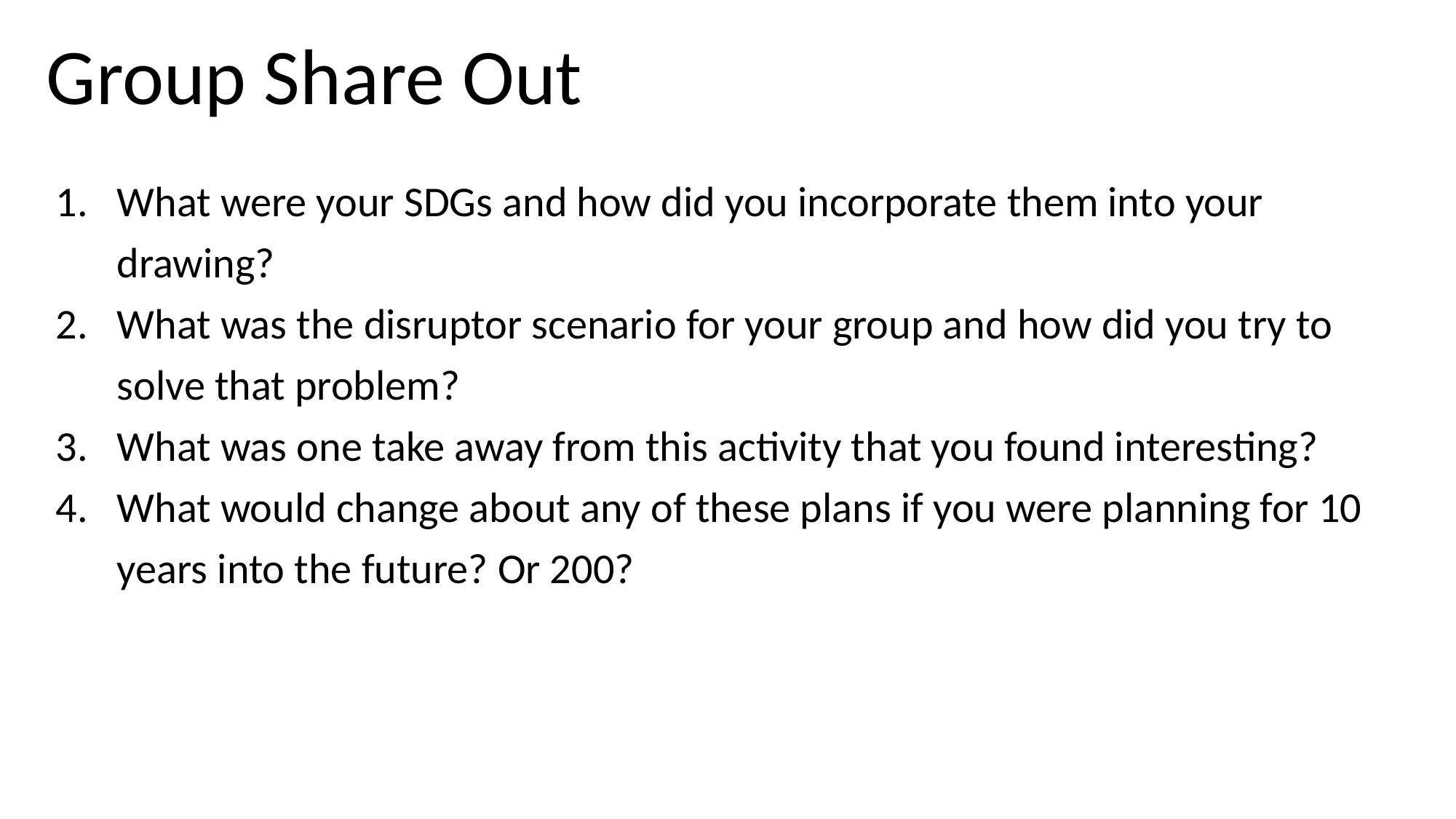

# Group Share Out
What were your SDGs and how did you incorporate them into your drawing?
What was the disruptor scenario for your group and how did you try to solve that problem?
What was one take away from this activity that you found interesting?
What would change about any of these plans if you were planning for 10 years into the future? Or 200?